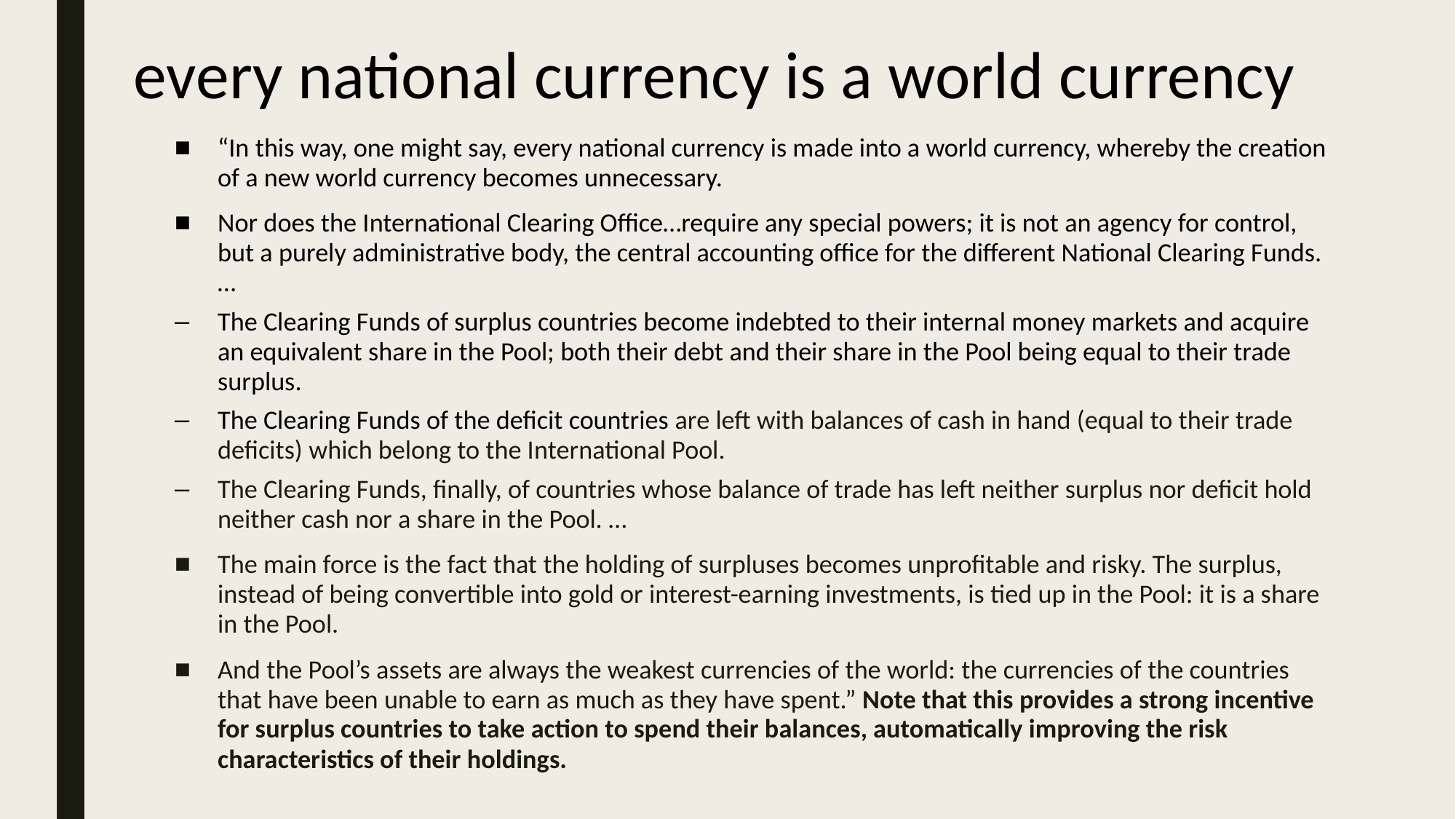

# every national currency is a world currency
“In this way, one might say, every national currency is made into a world currency, whereby the creation of a new world currency becomes unnecessary.
Nor does the International Clearing Office…require any special powers; it is not an agency for control, but a purely administrative body, the central accounting office for the different National Clearing Funds. …
The Clearing Funds of surplus countries become indebted to their internal money markets and acquire an equivalent share in the Pool; both their debt and their share in the Pool being equal to their trade surplus.
The Clearing Funds of the deficit countries are left with balances of cash in hand (equal to their trade deficits) which belong to the International Pool.
The Clearing Funds, finally, of countries whose balance of trade has left neither surplus nor deficit hold neither cash nor a share in the Pool. …
The main force is the fact that the holding of surpluses becomes unprofitable and risky. The surplus, instead of being convertible into gold or interest-earning investments, is tied up in the Pool: it is a share in the Pool.
And the Pool’s assets are always the weakest currencies of the world: the currencies of the countries that have been unable to earn as much as they have spent.” Note that this provides a strong incentive for surplus countries to take action to spend their balances, automatically improving the risk characteristics of their holdings.